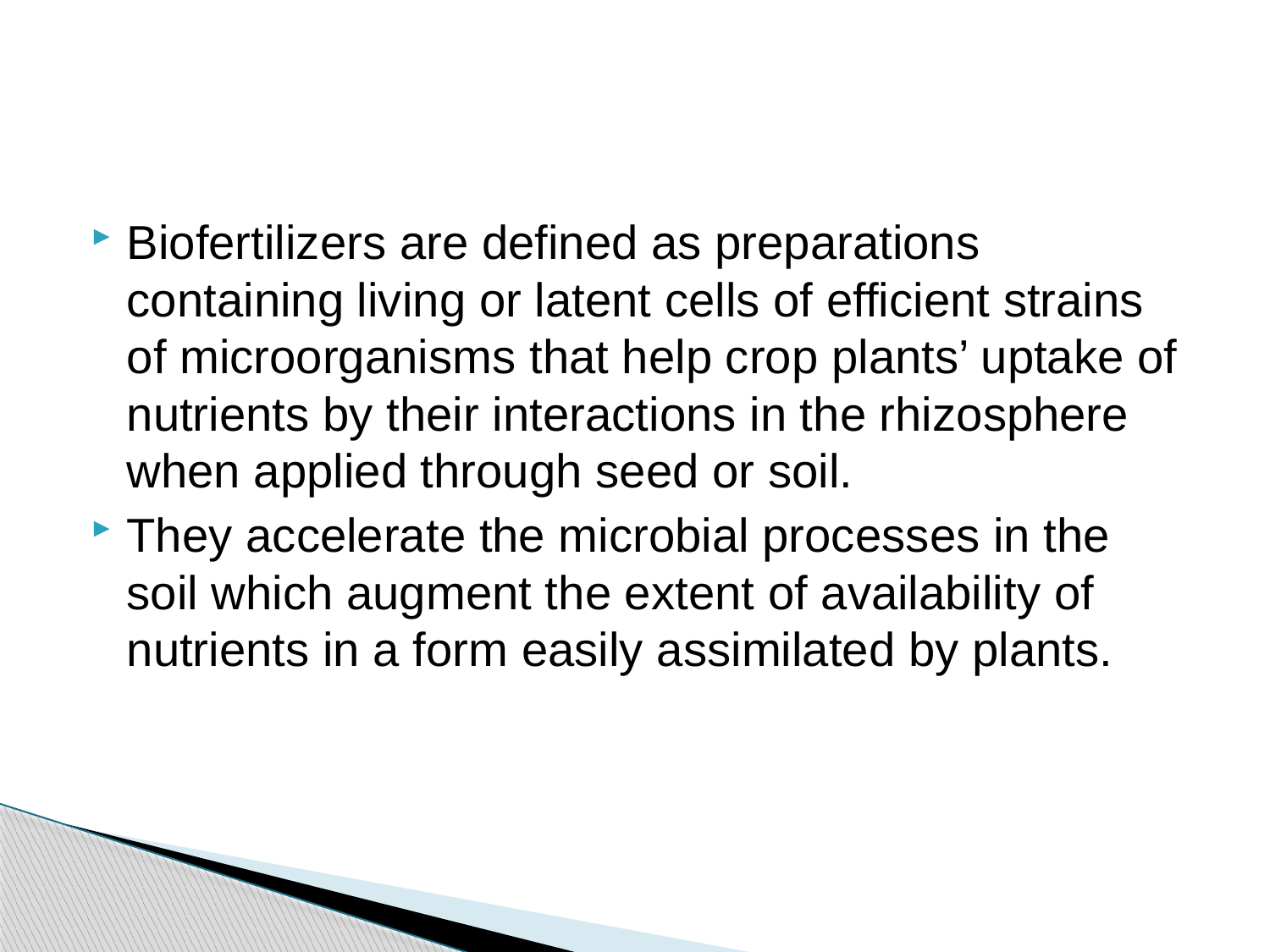

#
Biofertilizers are defined as preparations containing living or latent cells of efficient strains of microorganisms that help crop plants’ uptake of nutrients by their interactions in the rhizosphere when applied through seed or soil.
They accelerate the microbial processes in the soil which augment the extent of availability of nutrients in a form easily assimilated by plants.